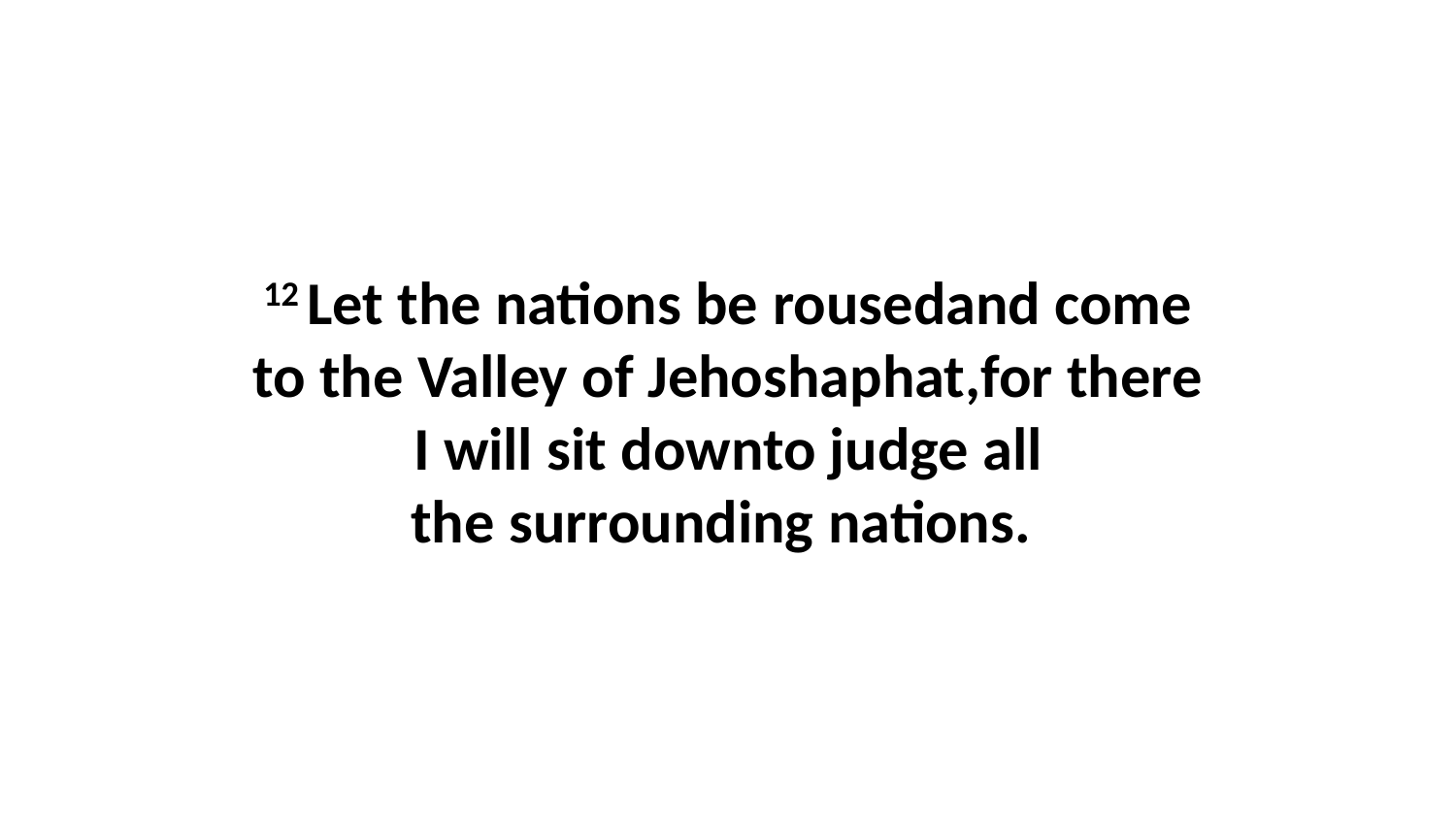

12 Let the nations be rousedand come to the Valley of Jehoshaphat,for there I will sit downto judge all the surrounding nations.